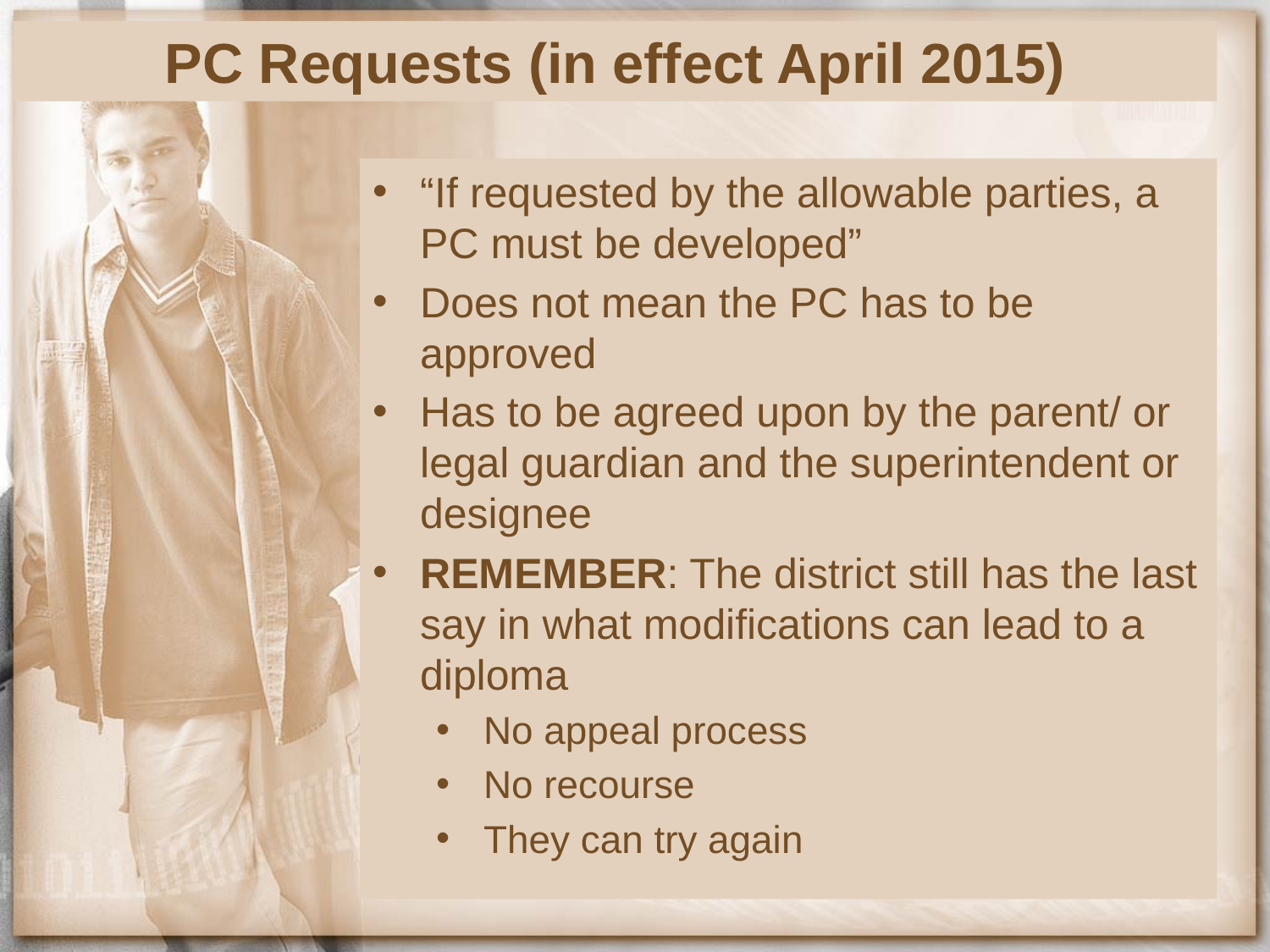

PC Requests (in effect April 2015)
“If requested by the allowable parties, a PC must be developed”
Does not mean the PC has to be approved
Has to be agreed upon by the parent/ or legal guardian and the superintendent or designee
REMEMBER: The district still has the last say in what modifications can lead to a diploma
No appeal process
No recourse
They can try again

MDE: A Parents Guide to Curriculum: Focus on
Students With An IEP